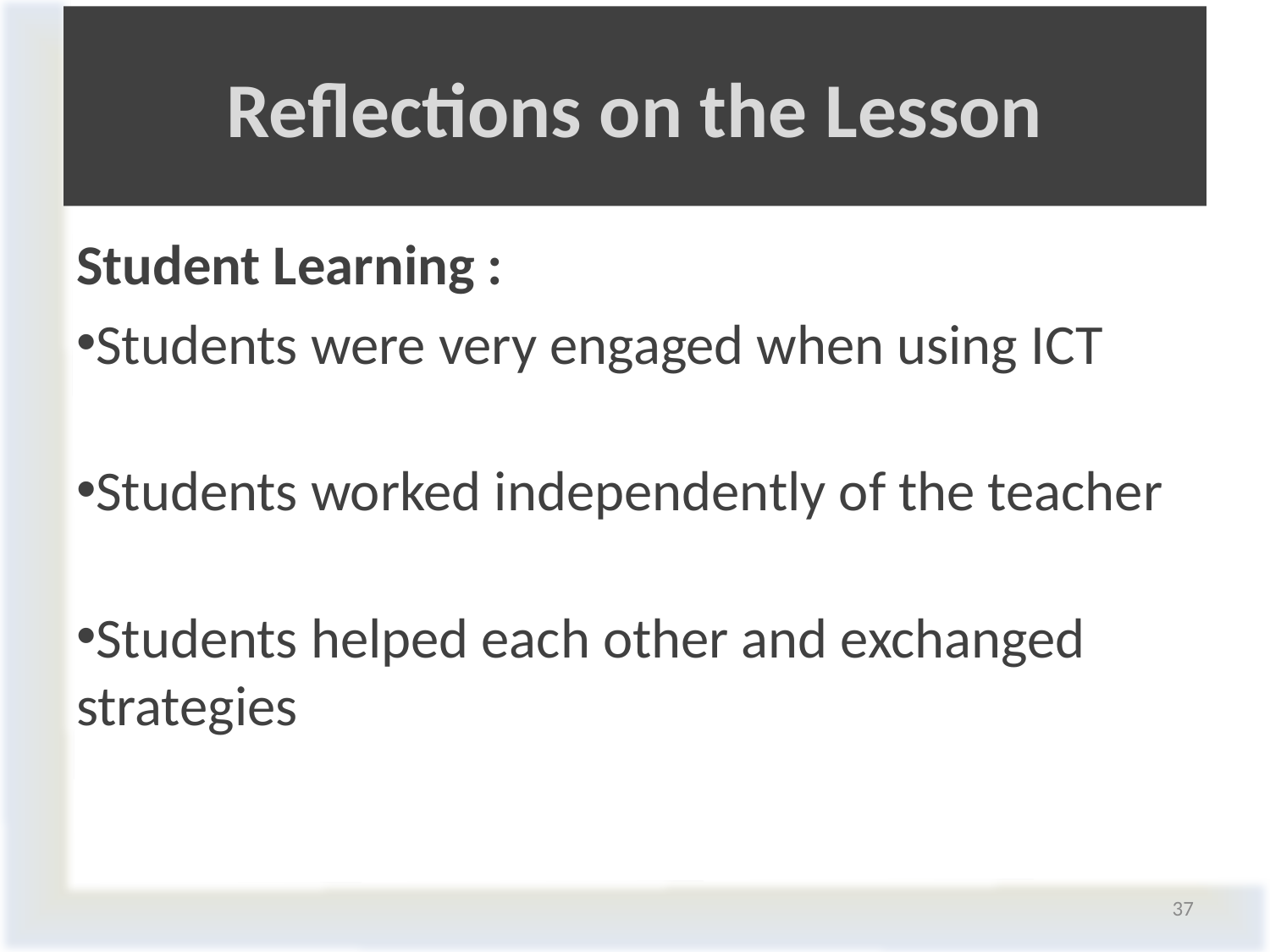

# Reflections on the Lesson
Student Learning :
Students were very engaged when using ICT
Students worked independently of the teacher
Students helped each other and exchanged strategies
37